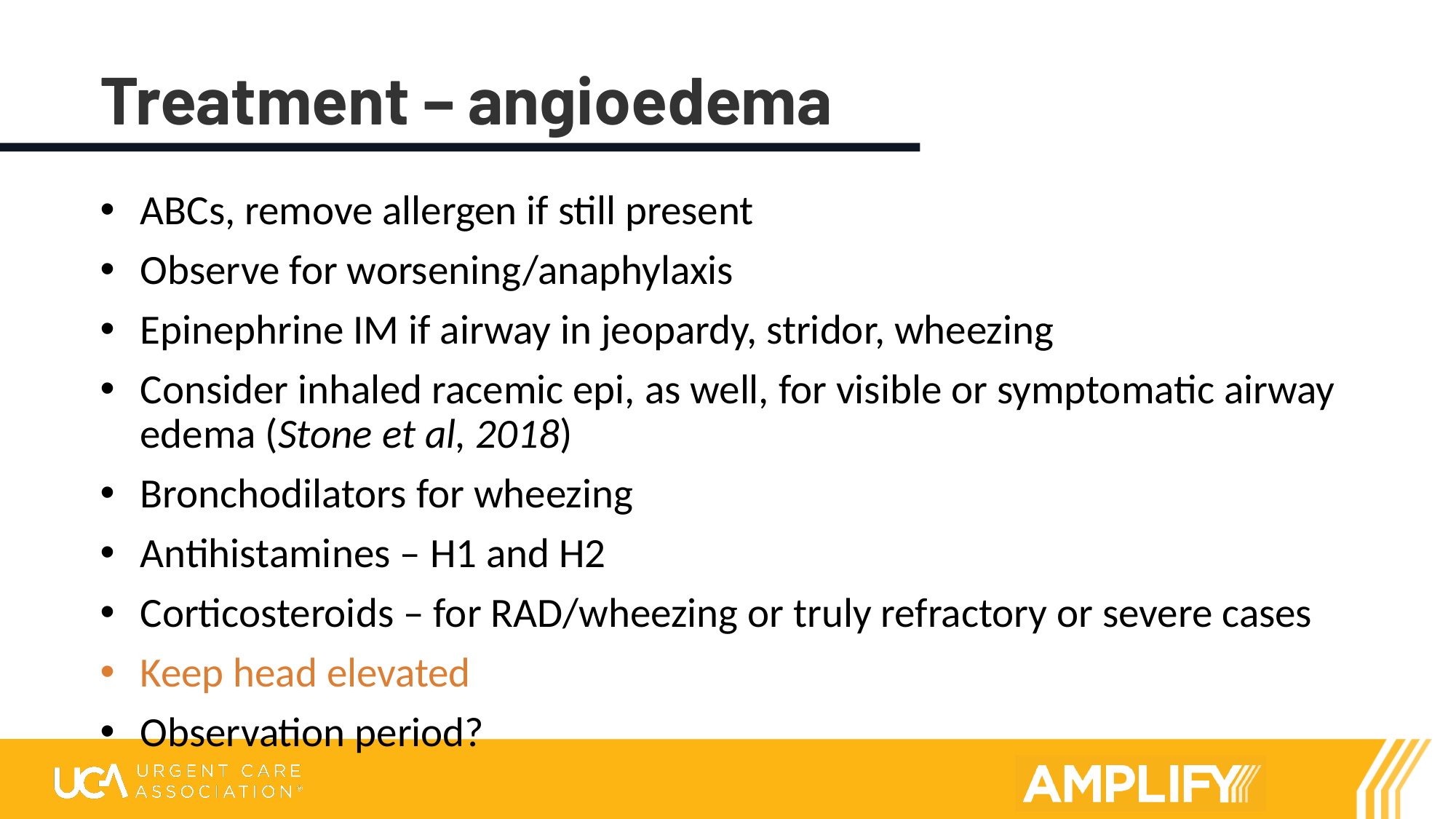

# Treatment – angioedema

ABCs, remove allergen if still present
Observe for worsening/anaphylaxis
Epinephrine IM if airway in jeopardy, stridor, wheezing
Consider inhaled racemic epi, as well, for visible or symptomatic airway edema (Stone et al, 2018)
Bronchodilators for wheezing
Antihistamines – H1 and H2
Corticosteroids – for RAD/wheezing or truly refractory or severe cases
Keep head elevated
Observation period?